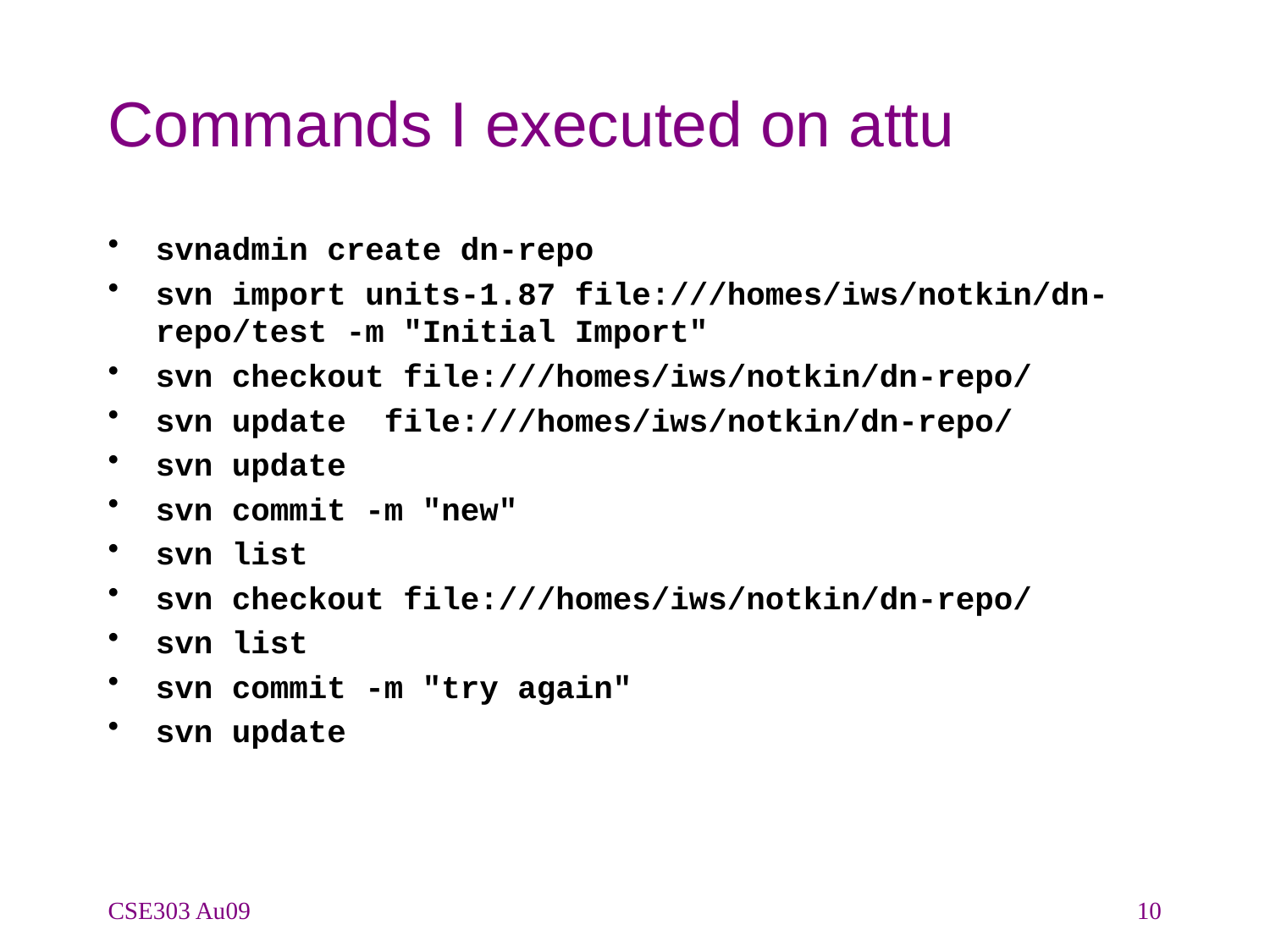

# Commands I executed on attu
svnadmin create dn-repo
svn import units-1.87 file:///homes/iws/notkin/dn-repo/test -m "Initial Import"
svn checkout file:///homes/iws/notkin/dn-repo/
svn update  file:///homes/iws/notkin/dn-repo/
svn update
svn commit -m "new"
svn list
svn checkout file:///homes/iws/notkin/dn-repo/
svn list
svn commit -m "try again"
svn update
CSE303 Au09
10